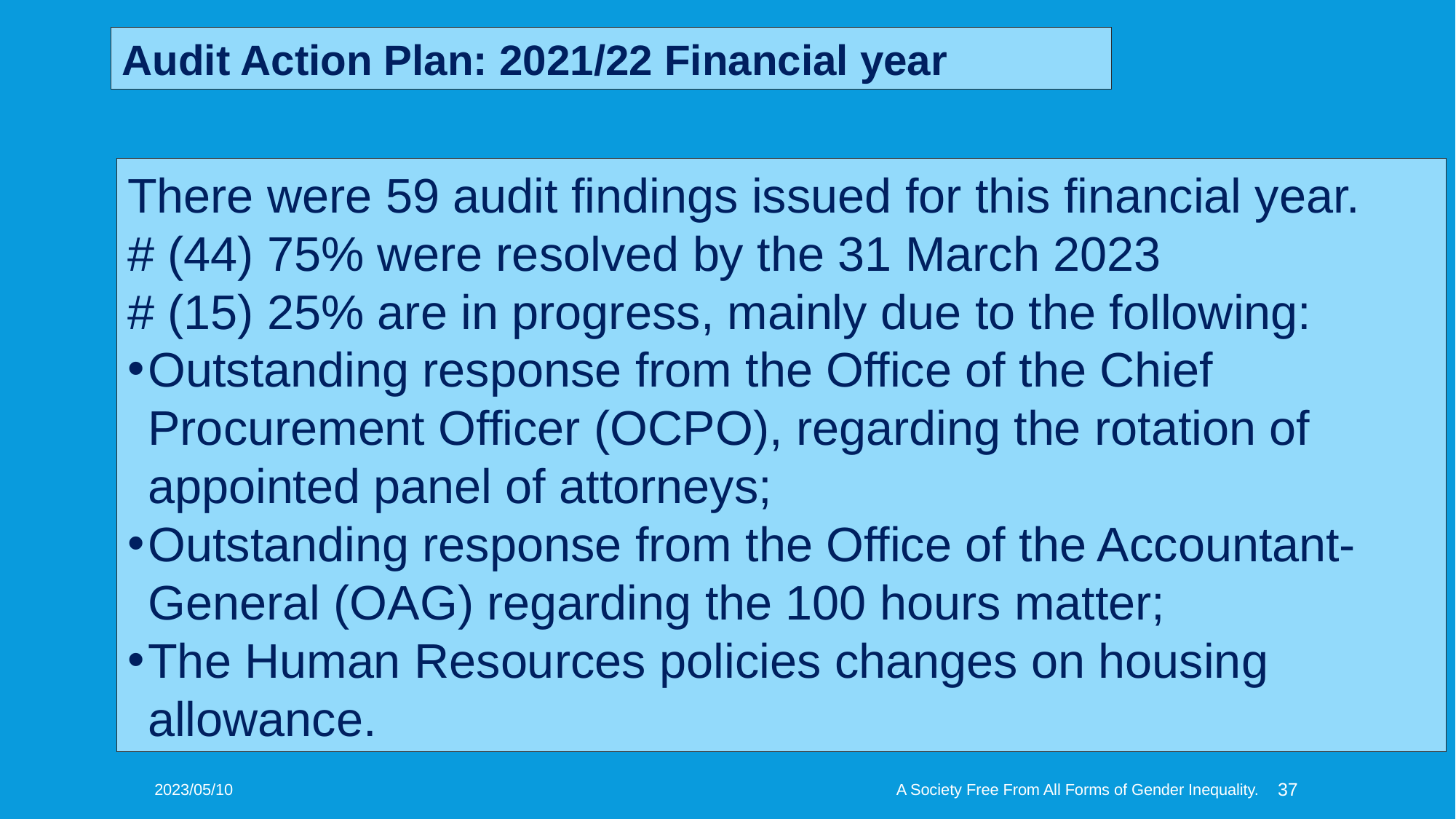

Audit Action Plan: 2021/22 Financial year
There were 59 audit findings issued for this financial year.
# (44) 75% were resolved by the 31 March 2023
# (15) 25% are in progress, mainly due to the following:
Outstanding response from the Office of the Chief Procurement Officer (OCPO), regarding the rotation of appointed panel of attorneys;
Outstanding response from the Office of the Accountant-General (OAG) regarding the 100 hours matter;
The Human Resources policies changes on housing allowance.

2023/05/10
A Society Free From All Forms of Gender Inequality.
37